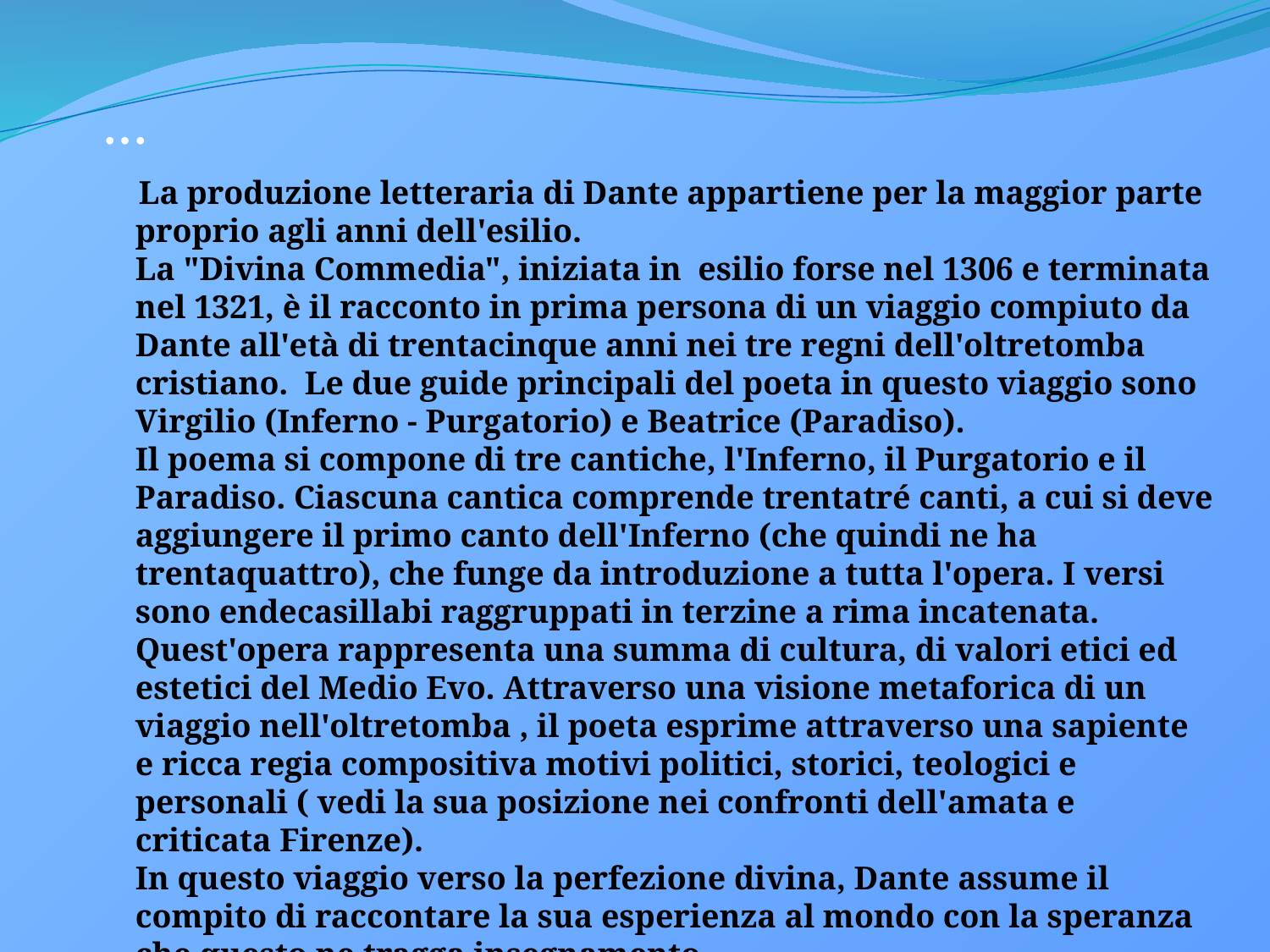

# …
     La produzione letteraria di Dante appartiene per la maggior parte proprio agli anni dell'esilio.
La "Divina Commedia", iniziata in  esilio forse nel 1306 e terminata nel 1321, è il racconto in prima persona di un viaggio compiuto da Dante all'età di trentacinque anni nei tre regni dell'oltretomba cristiano.  Le due guide principali del poeta in questo viaggio sono Virgilio (Inferno - Purgatorio) e Beatrice (Paradiso).
Il poema si compone di tre cantiche, l'Inferno, il Purgatorio e il Paradiso. Ciascuna cantica comprende trentatré canti, a cui si deve aggiungere il primo canto dell'Inferno (che quindi ne ha trentaquattro), che funge da introduzione a tutta l'opera. I versi sono endecasillabi raggruppati in terzine a rima incatenata.
Quest'opera rappresenta una summa di cultura, di valori etici ed estetici del Medio Evo. Attraverso una visione metaforica di un viaggio nell'oltretomba , il poeta esprime attraverso una sapiente e ricca regia compositiva motivi politici, storici, teologici e personali ( vedi la sua posizione nei confronti dell'amata e criticata Firenze).
In questo viaggio verso la perfezione divina, Dante assume il compito di raccontare la sua esperienza al mondo con la speranza che questo ne tragga insegnamento.